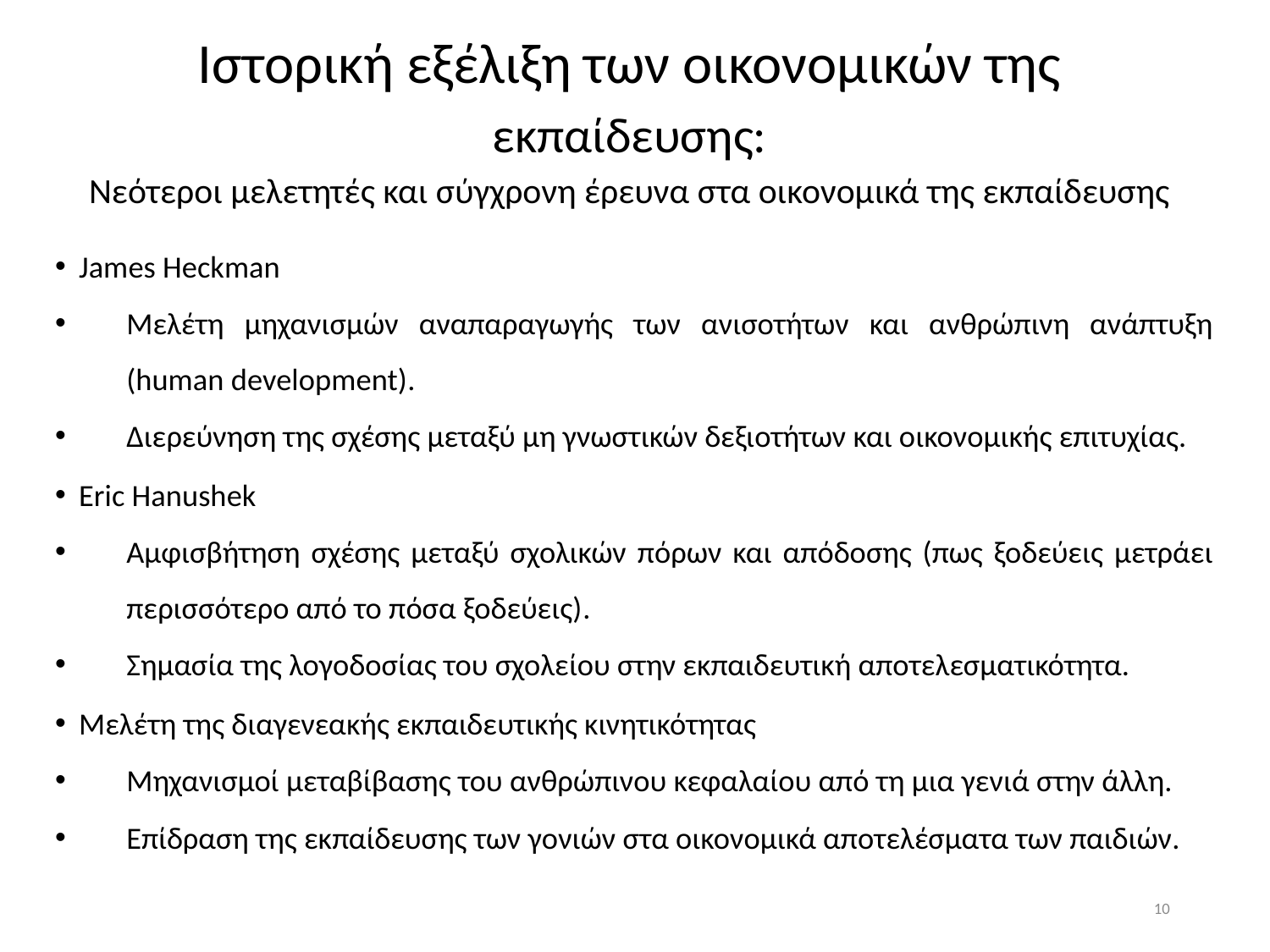

# Ιστορική εξέλιξη των οικονομικών της εκπαίδευσης: Νεότεροι μελετητές και σύγχρονη έρευνα στα οικονομικά της εκπαίδευσης
James Heckman
Μελέτη μηχανισμών αναπαραγωγής των ανισοτήτων και ανθρώπινη ανάπτυξη (human development).
Διερεύνηση της σχέσης μεταξύ μη γνωστικών δεξιοτήτων και οικονομικής επιτυχίας.
Eric Hanushek
Αμφισβήτηση σχέσης μεταξύ σχολικών πόρων και απόδοσης (πως ξοδεύεις μετράει περισσότερο από το πόσα ξοδεύεις).
Σημασία της λογοδοσίας του σχολείου στην εκπαιδευτική αποτελεσματικότητα.
Μελέτη της διαγενεακής εκπαιδευτικής κινητικότητας
Μηχανισμοί μεταβίβασης του ανθρώπινου κεφαλαίου από τη μια γενιά στην άλλη.
Επίδραση της εκπαίδευσης των γονιών στα οικονομικά αποτελέσματα των παιδιών.

10